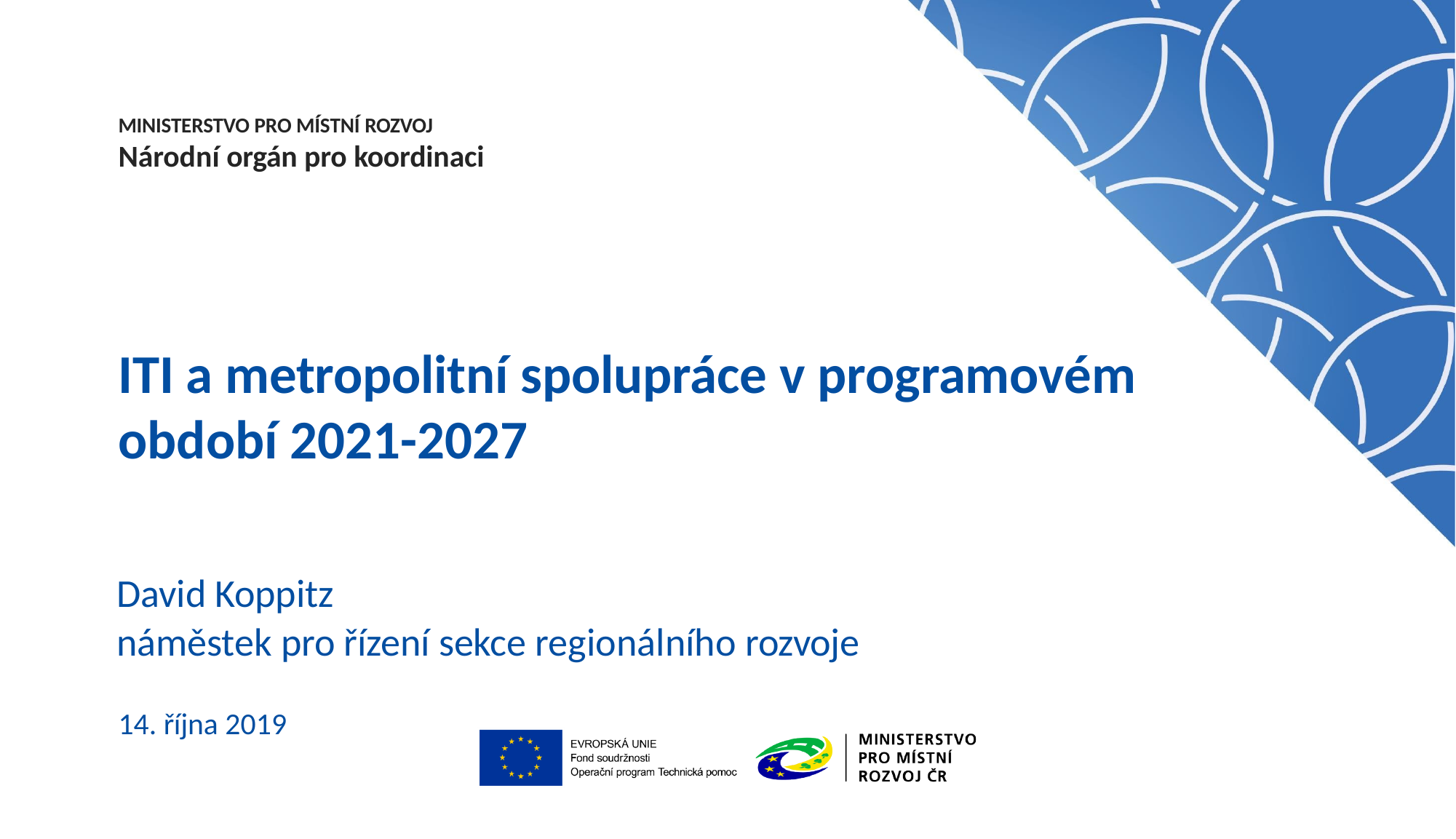

MINISTERSTVO PRO MÍSTNÍ ROZVOJ
Národní orgán pro koordinaci
# ITI a metropolitní spolupráce v programovém období 2021-2027
David Koppitz
náměstek pro řízení sekce regionálního rozvoje

14. října 2019